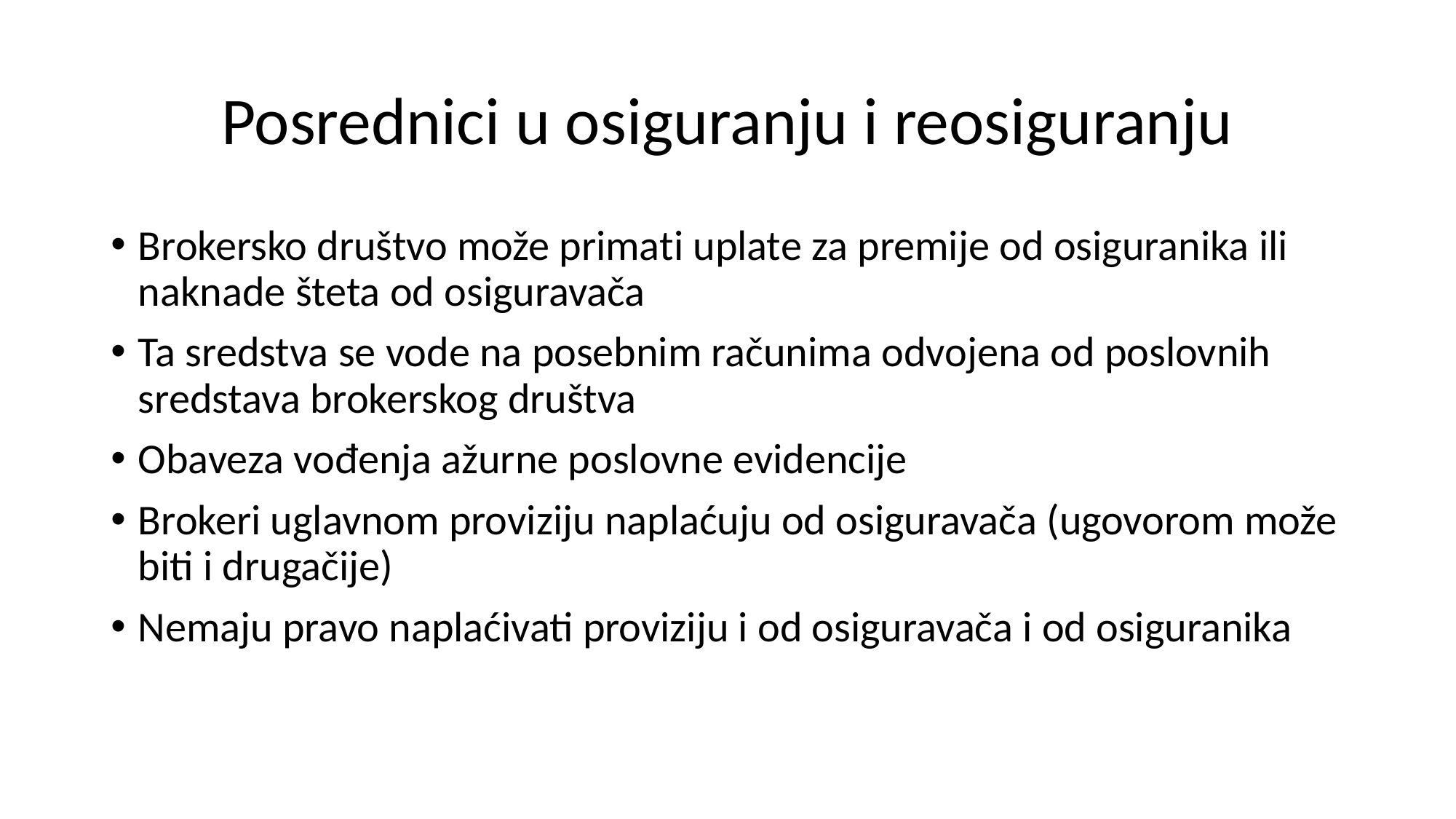

# Posrednici u osiguranju i reosiguranju
Brokersko društvo može primati uplate za premije od osiguranika ili naknade šteta od osiguravača
Ta sredstva se vode na posebnim računima odvojena od poslovnih sredstava brokerskog društva
Obaveza vođenja ažurne poslovne evidencije
Brokeri uglavnom proviziju naplaćuju od osiguravača (ugovorom može biti i drugačije)
Nemaju pravo naplaćivati proviziju i od osiguravača i od osiguranika